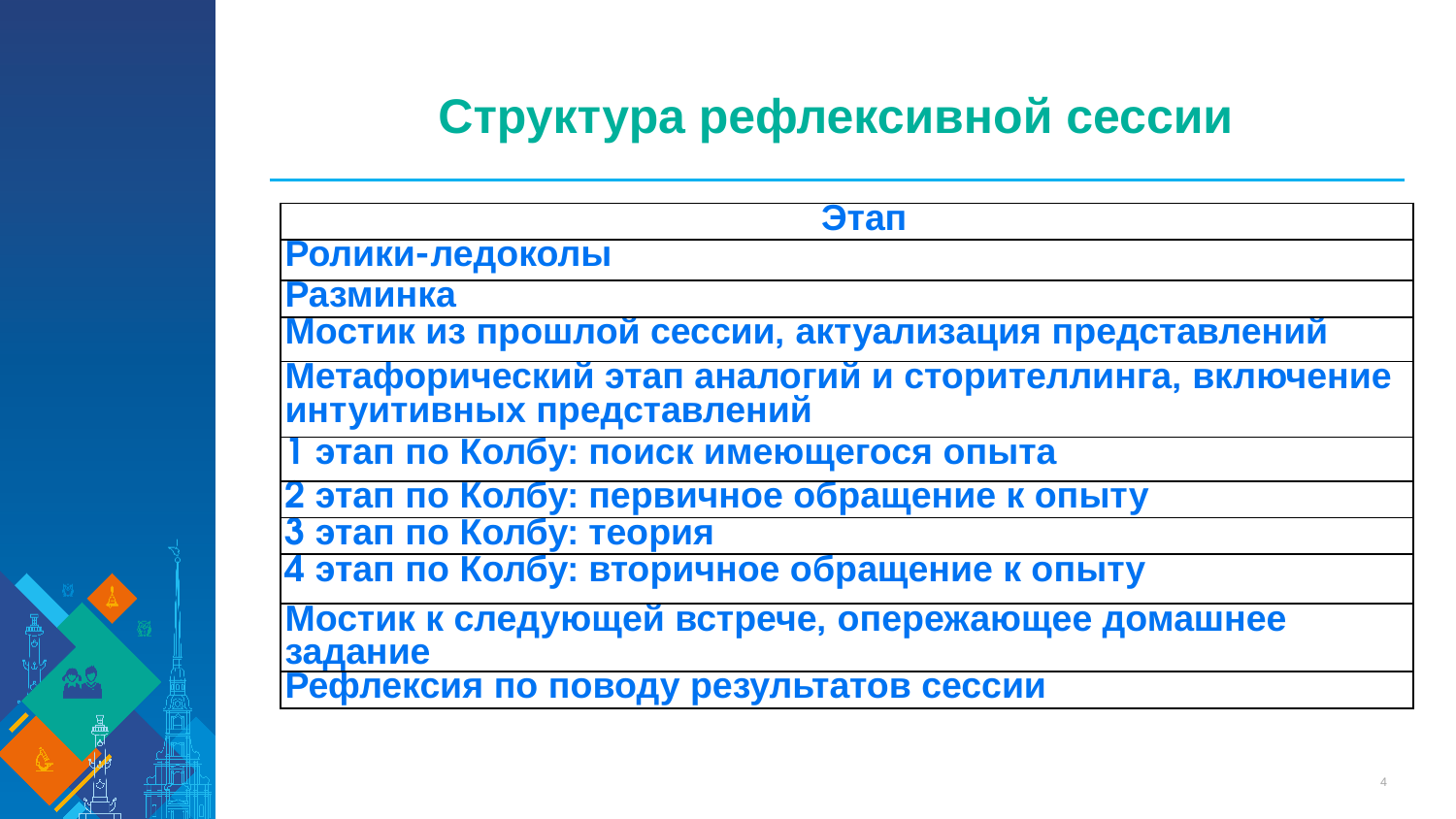

# Структура рефлексивной сессии
| Этап |
| --- |
| Ролики-ледоколы |
| Разминка |
| Мостик из прошлой сессии, актуализация представлений |
| Метафорический этап аналогий и сторителлинга, включение интуитивных представлений |
| 1 этап по Колбу: поиск имеющегося опыта |
| 2 этап по Колбу: первичное обращение к опыту |
| 3 этап по Колбу: теория |
| 4 этап по Колбу: вторичное обращение к опыту |
| Мостик к следующей встрече, опережающее домашнее задание |
| Рефлексия по поводу результатов сессии |
4